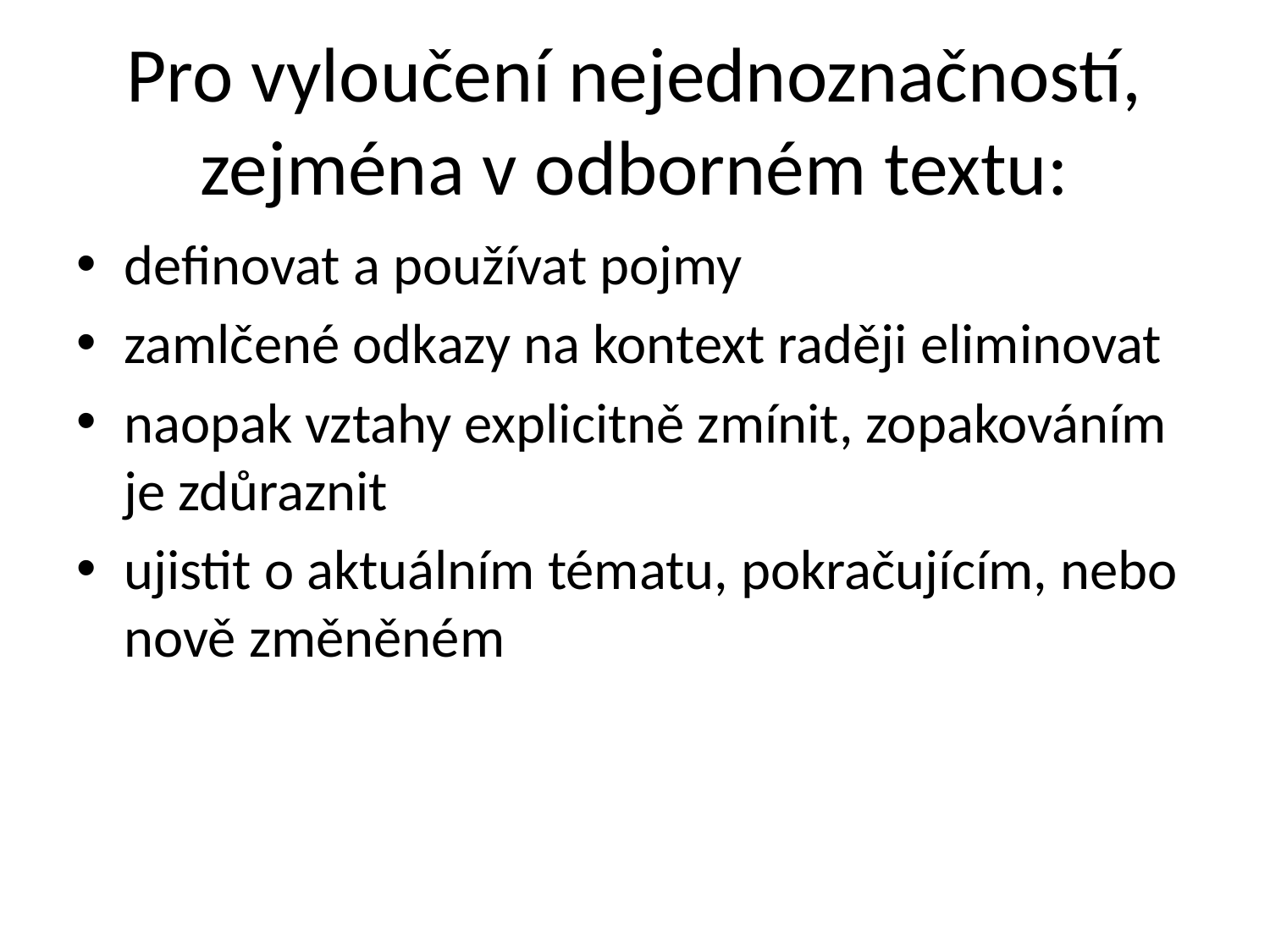

# Pro vyloučení nejednoznačností, zejména v odborném textu:
definovat a používat pojmy
zamlčené odkazy na kontext raději eliminovat
naopak vztahy explicitně zmínit, zopakováním je zdůraznit
ujistit o aktuálním tématu, pokračujícím, nebo nově změněném